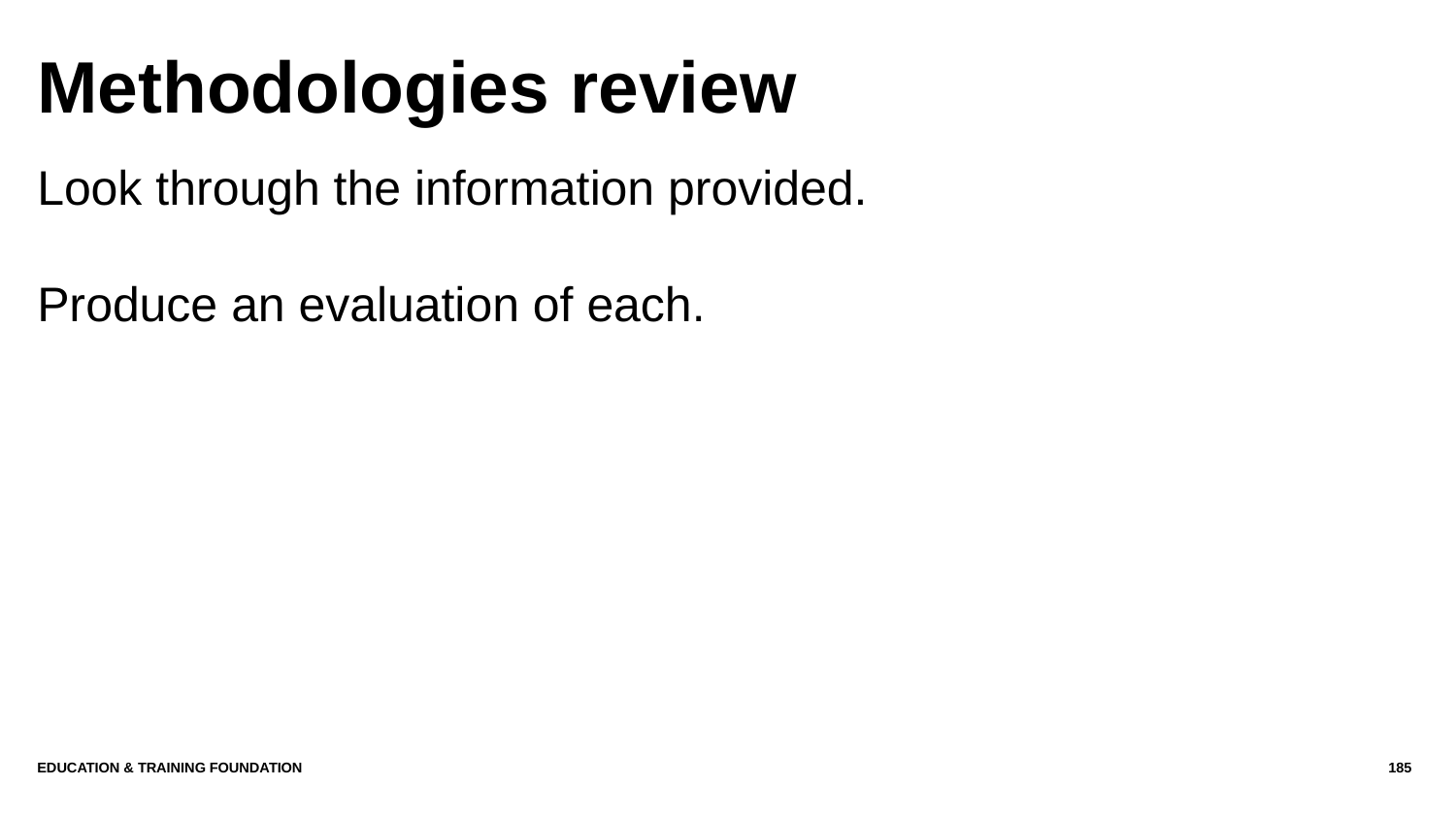

# Methodologies review
Look through the information provided.

Produce an evaluation of each.
Education & Training Foundation
185